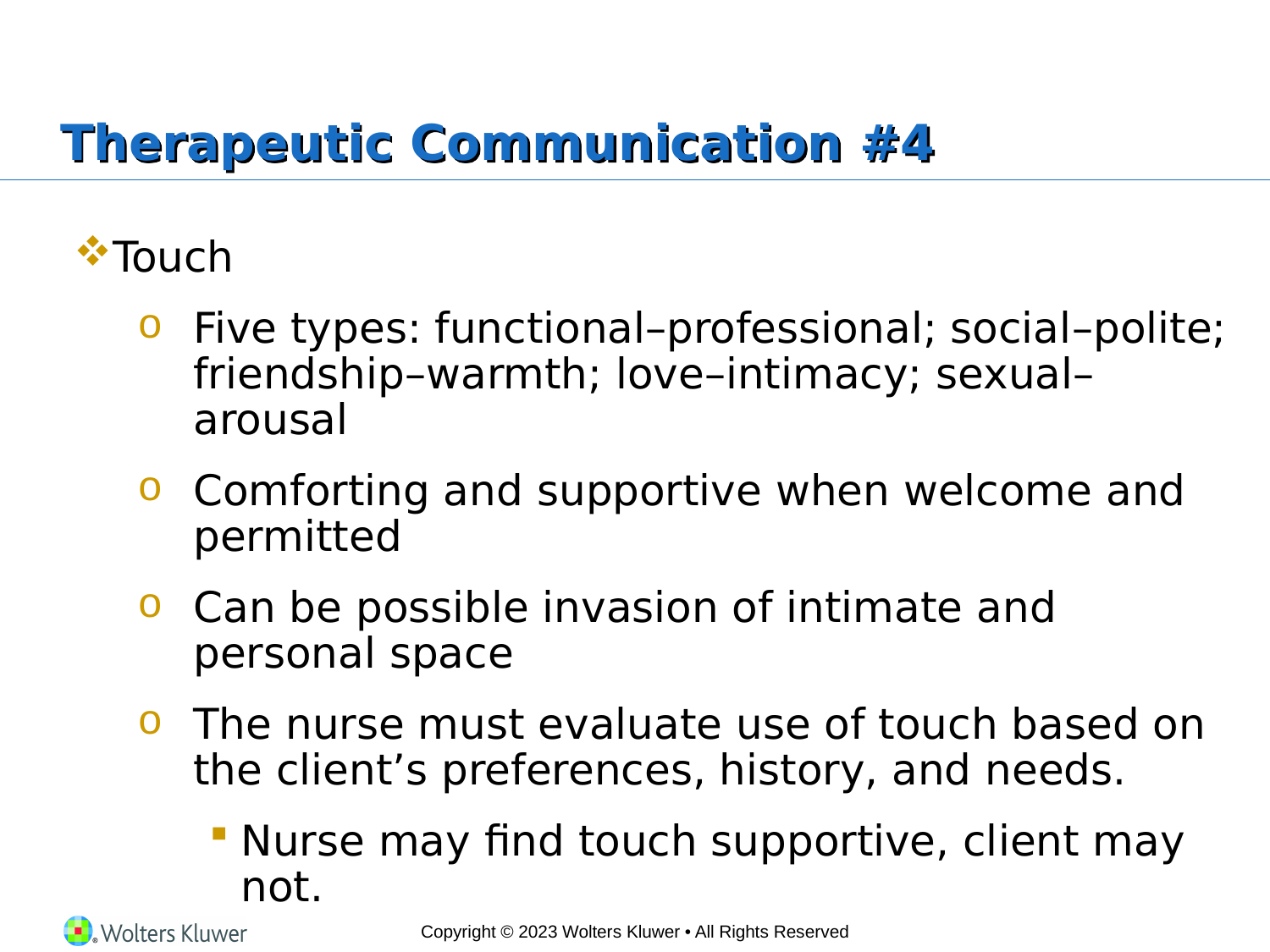

# Therapeutic Communication #4
Touch
Five types: functional–professional; social–polite; friendship–warmth; love–intimacy; sexual–arousal
Comforting and supportive when welcome and permitted
Can be possible invasion of intimate and personal space
The nurse must evaluate use of touch based on the client’s preferences, history, and needs.
Nurse may find touch supportive, client may not.